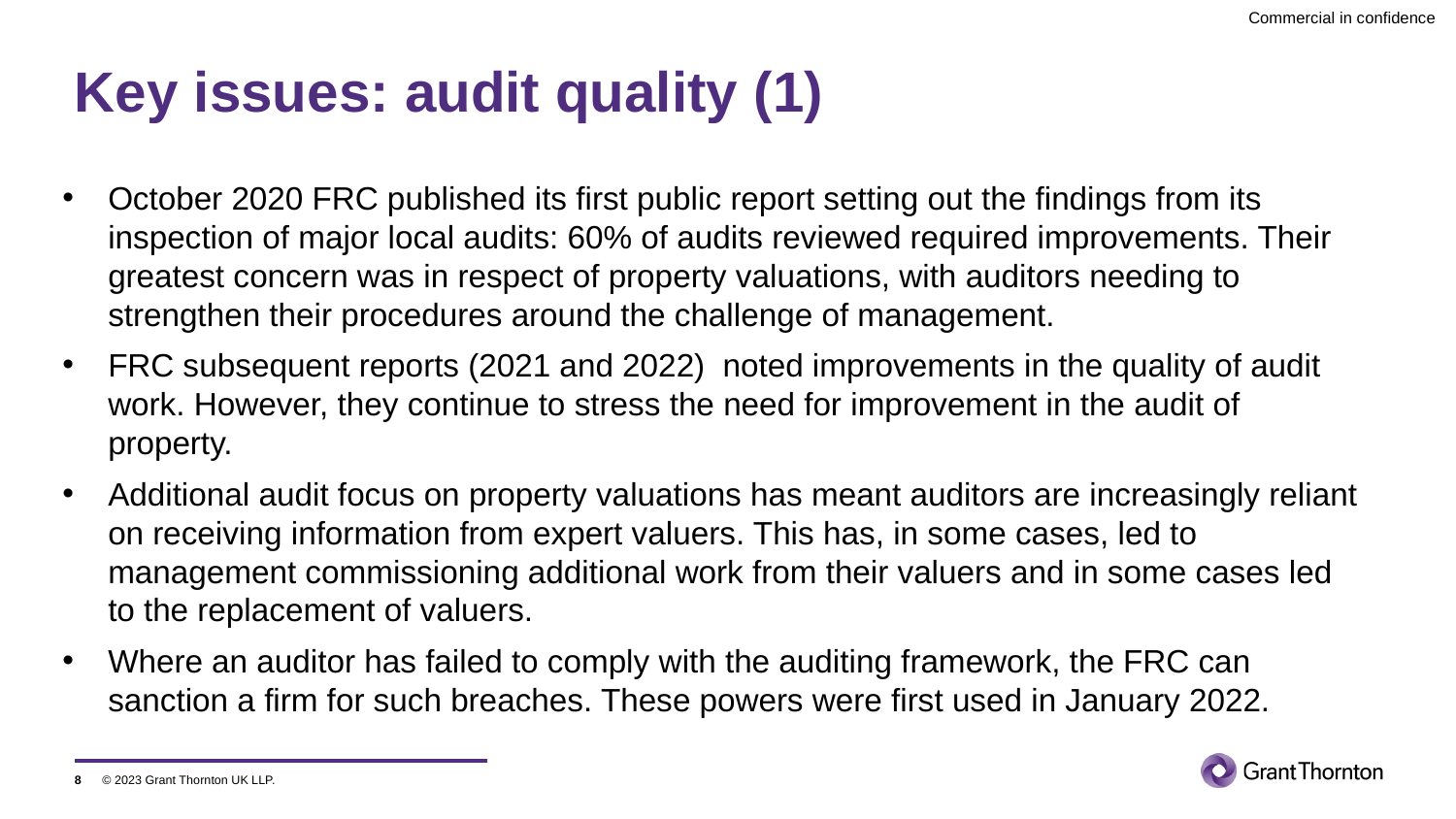

# Key issues: audit quality (1)
October 2020 FRC published its first public report setting out the findings from its inspection of major local audits: 60% of audits reviewed required improvements. Their greatest concern was in respect of property valuations, with auditors needing to strengthen their procedures around the challenge of management.
FRC subsequent reports (2021 and 2022)  noted improvements in the quality of audit work. However, they continue to stress the need for improvement in the audit of property.
Additional audit focus on property valuations has meant auditors are increasingly reliant on receiving information from expert valuers. This has, in some cases, led to management commissioning additional work from their valuers and in some cases led to the replacement of valuers.
Where an auditor has failed to comply with the auditing framework, the FRC can sanction a firm for such breaches. These powers were first used in January 2022.
8